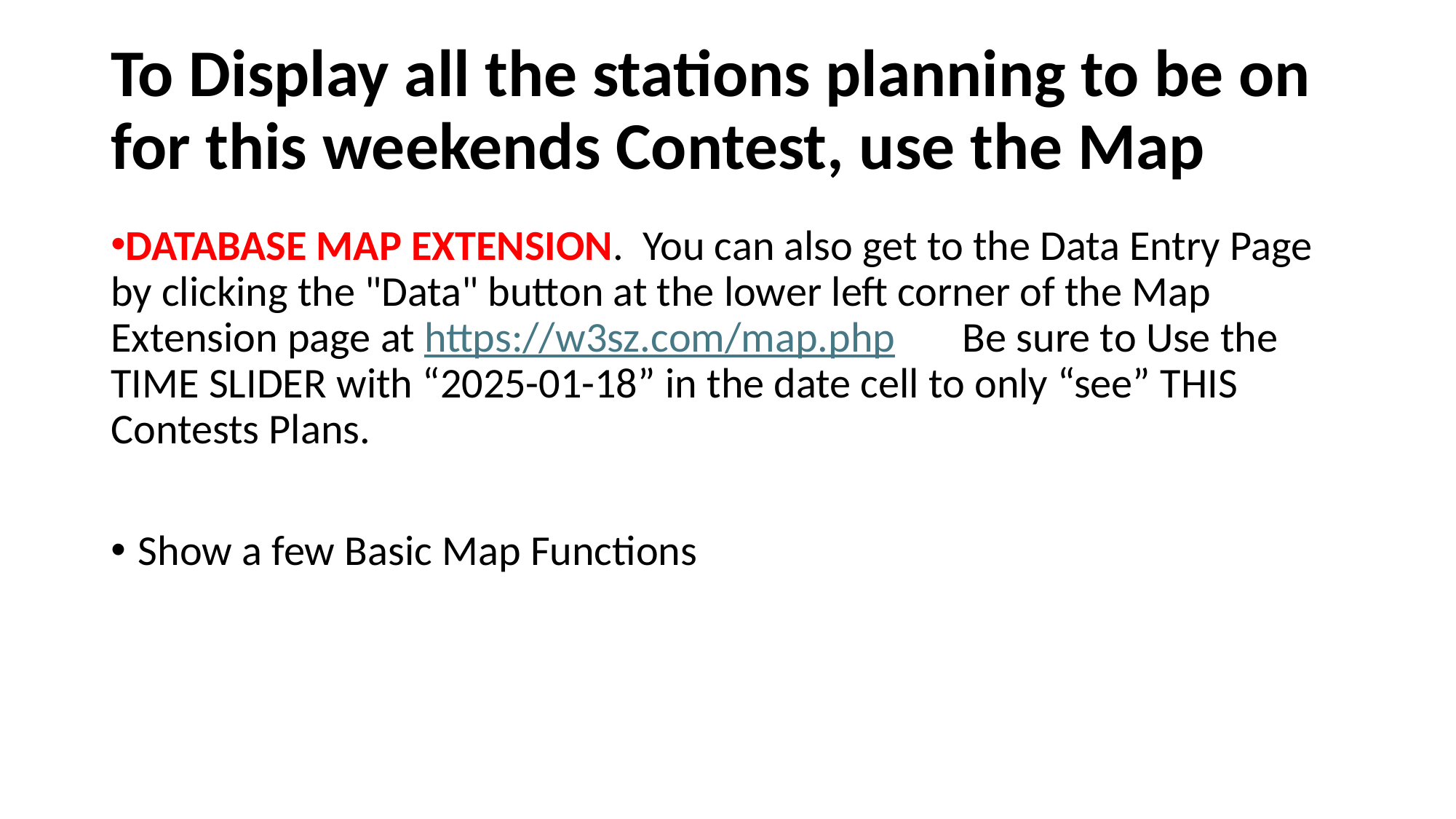

# To Display all the stations planning to be on for this weekends Contest, use the Map
DATABASE MAP EXTENSION.  You can also get to the Data Entry Page by clicking the "Data" button at the lower left corner of the Map Extension page at https://w3sz.com/map.php       Be sure to Use the TIME SLIDER with “2025-01-18” in the date cell to only “see” THIS Contests Plans.

Show a few Basic Map Functions